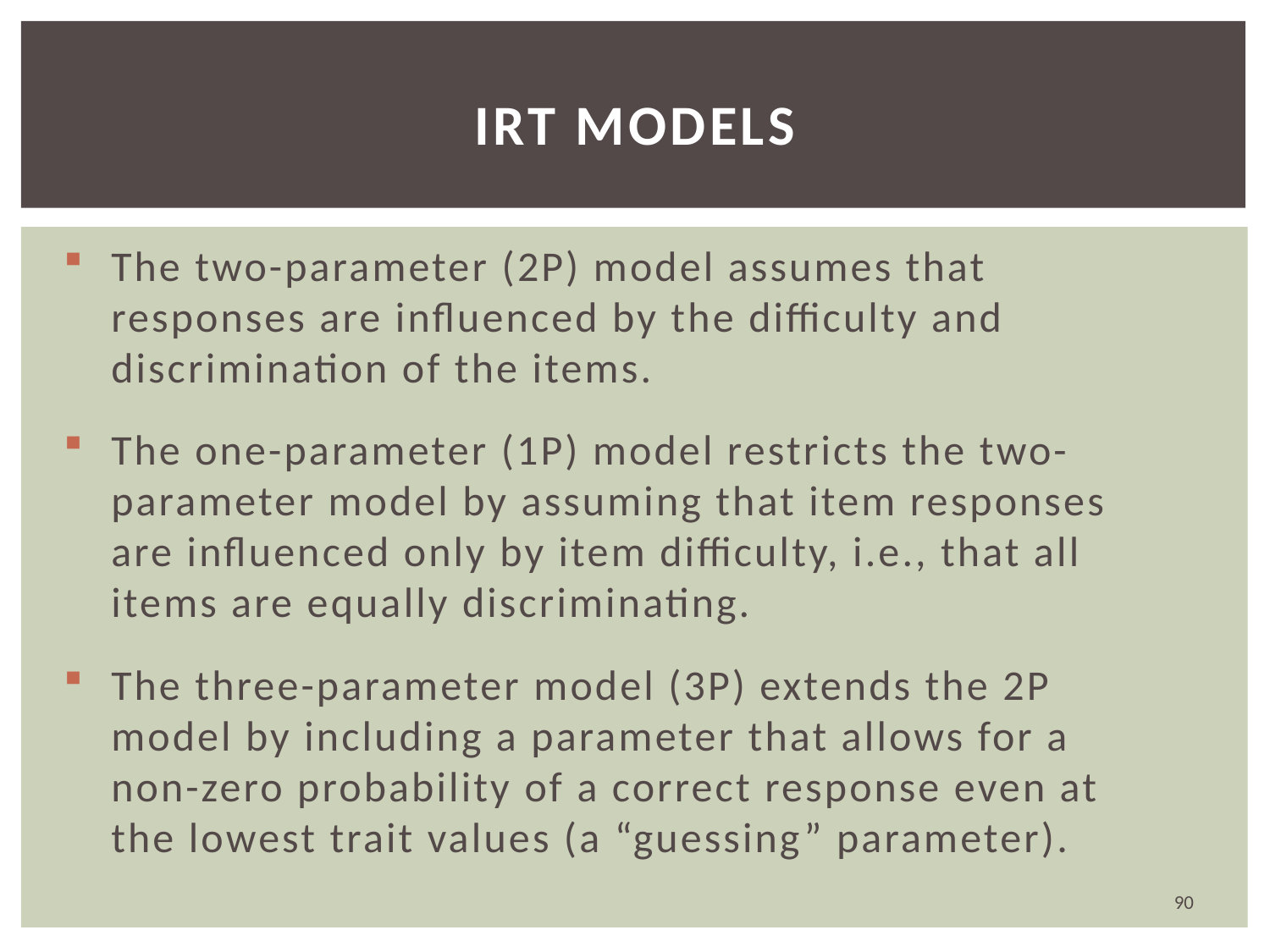

# IRT models
The two-parameter (2P) model assumes that responses are influenced by the difficulty and discrimination of the items.
The one-parameter (1P) model restricts the two-parameter model by assuming that item responses are influenced only by item difficulty, i.e., that all items are equally discriminating.
The three-parameter model (3P) extends the 2P model by including a parameter that allows for a non-zero probability of a correct response even at the lowest trait values (a “guessing” parameter).

90